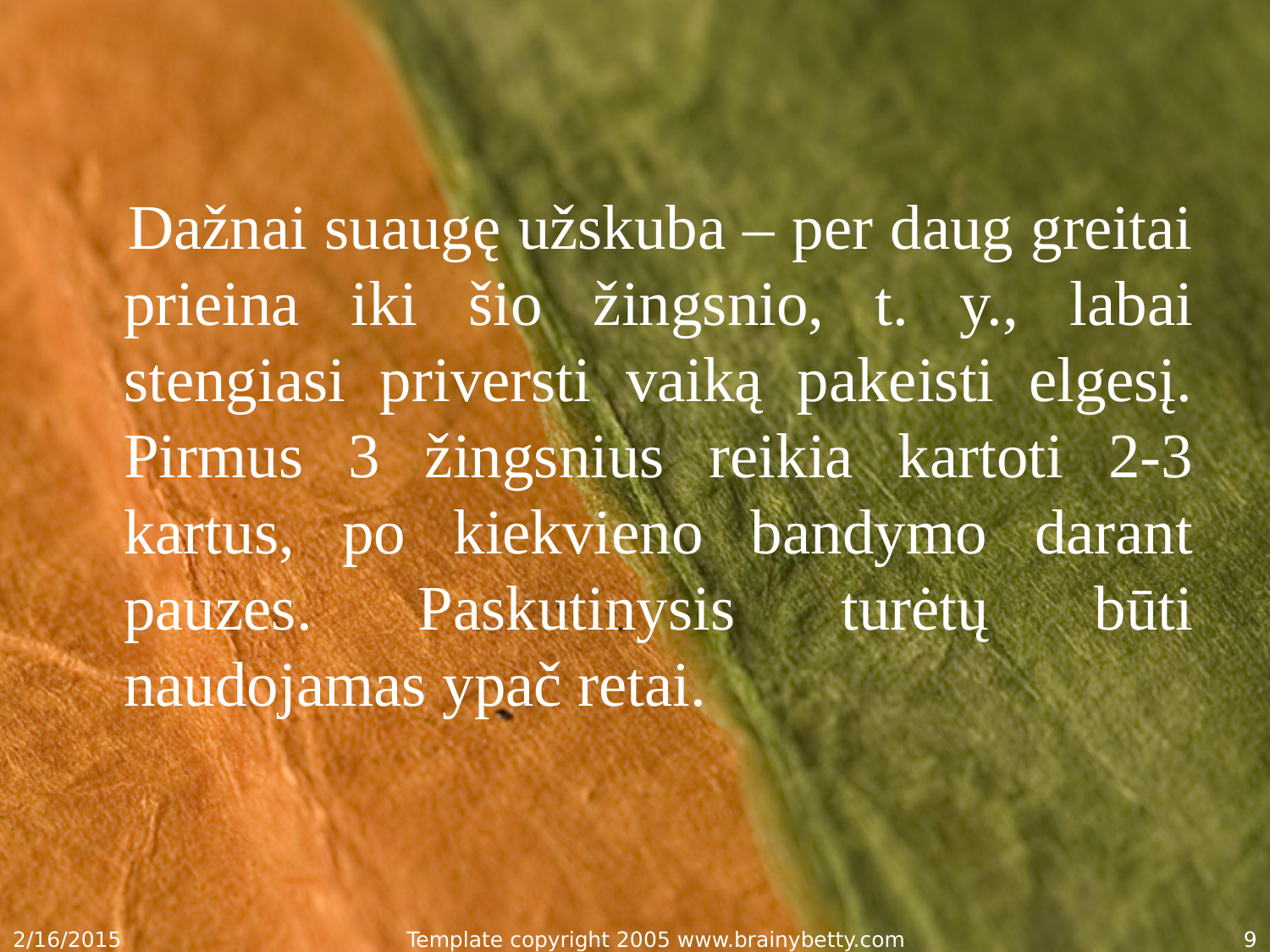

#
   Dažnai suaugę užskuba – per daug greitai prieina iki šio žingsnio, t. y., labai stengiasi priversti vaiką pakeisti elgesį. Pirmus 3 žingsnius reikia kartoti 2-3 kartus, po kiekvieno bandymo darant pauzes. Paskutinysis turėtų būti naudojamas ypač retai.
2/16/2015
Template copyright 2005 www.brainybetty.com
9